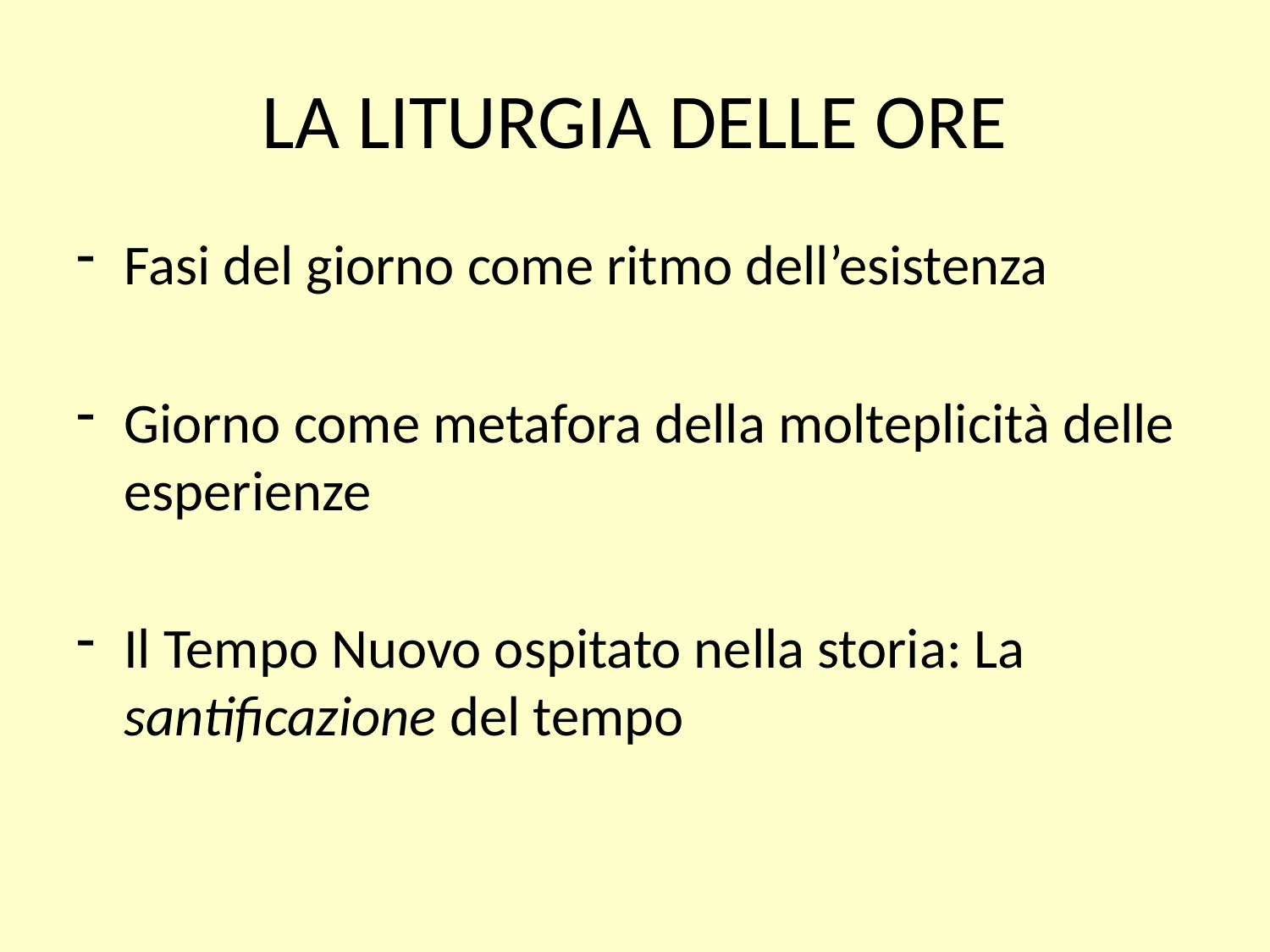

# LA LITURGIA DELLE ORE
Fasi del giorno come ritmo dell’esistenza

Giorno come metafora della molteplicità delle esperienze

Il Tempo Nuovo ospitato nella storia: La santificazione del tempo